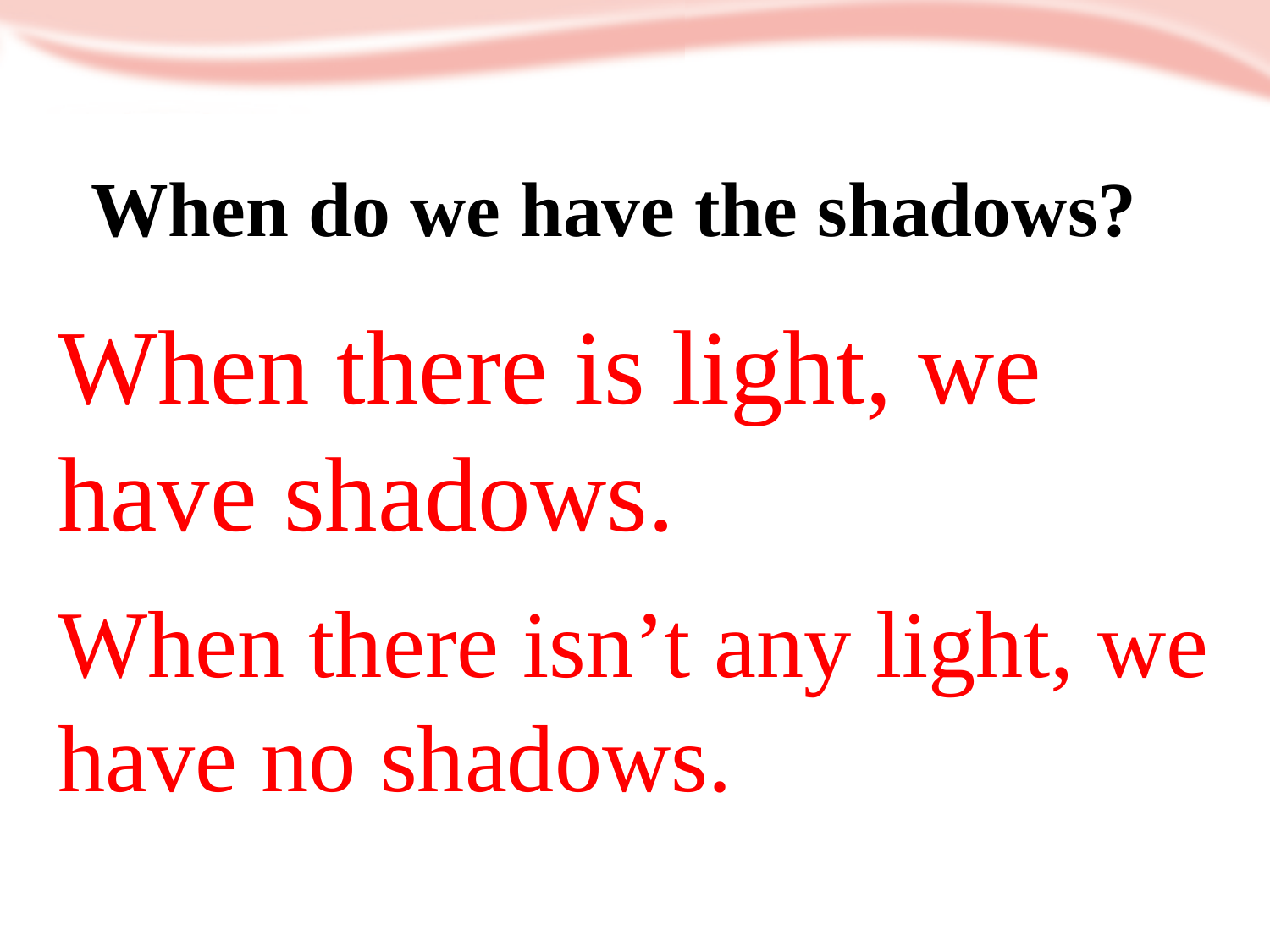

When do we have the shadows?
# When there is light, we have shadows.
When there isn’t any light, we have no shadows.